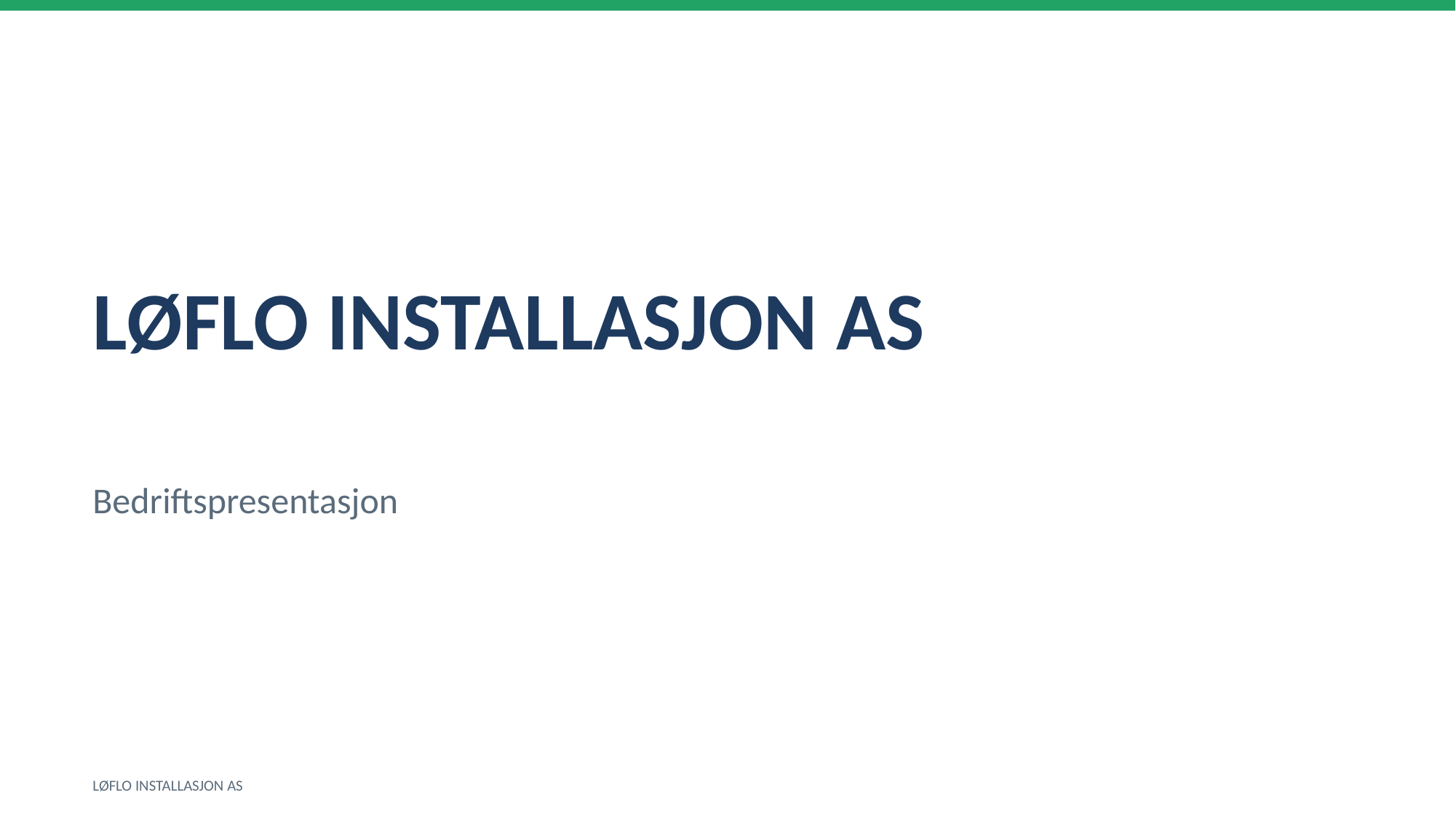

LØFLO INSTALLASJON AS
Bedriftspresentasjon
LØFLO INSTALLASJON AS